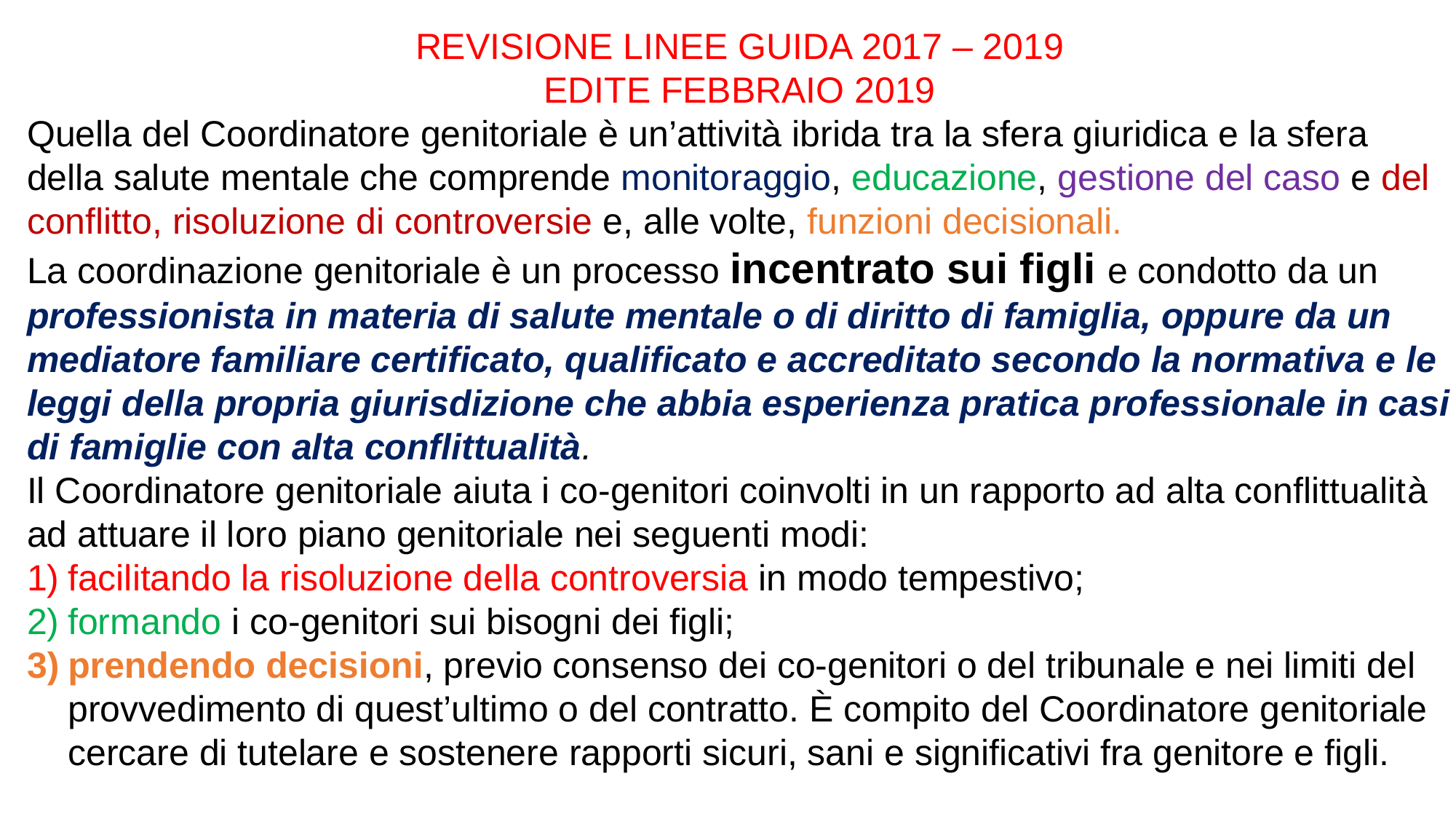

REVISIONE LINEE GUIDA 2017 – 2019
EDITE FEBBRAIO 2019
Quella del Coordinatore genitoriale è un’attività ibrida tra la sfera giuridica e la sfera della salute mentale che comprende monitoraggio, educazione, gestione del caso e del conflitto, risoluzione di controversie e, alle volte, funzioni decisionali.
La coordinazione genitoriale è un processo incentrato sui figli e condotto da un professionista in materia di salute mentale o di diritto di famiglia, oppure da un mediatore familiare certificato, qualificato e accreditato secondo la normativa e le leggi della propria giurisdizione che abbia esperienza pratica professionale in casi di famiglie con alta conflittualità̀.
Il Coordinatore genitoriale aiuta i co-genitori coinvolti in un rapporto ad alta conflittualità ad attuare il loro piano genitoriale nei seguenti modi:
facilitando la risoluzione della controversia in modo tempestivo;
formando i co-genitori sui bisogni dei figli;
prendendo decisioni, previo consenso dei co-genitori o del tribunale e nei limiti del provvedimento di quest’ultimo o del contratto. È compito del Coordinatore genitoriale cercare di tutelare e sostenere rapporti sicuri, sani e significativi fra genitore e figli.